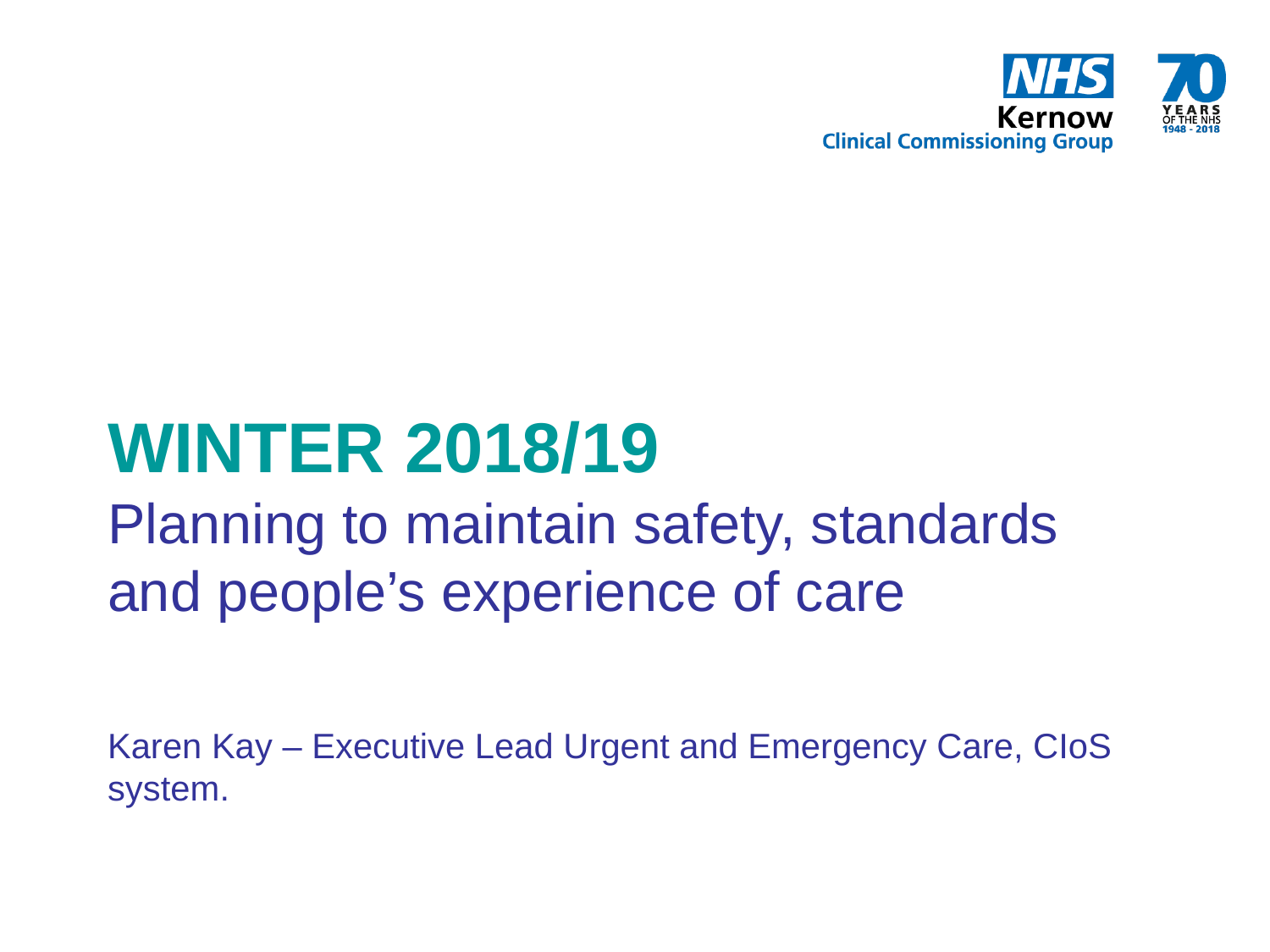

# Winter 2018/19 Planning to maintain safety, standards and people’s experience of care
Karen Kay – Executive Lead Urgent and Emergency Care, CIoS system.